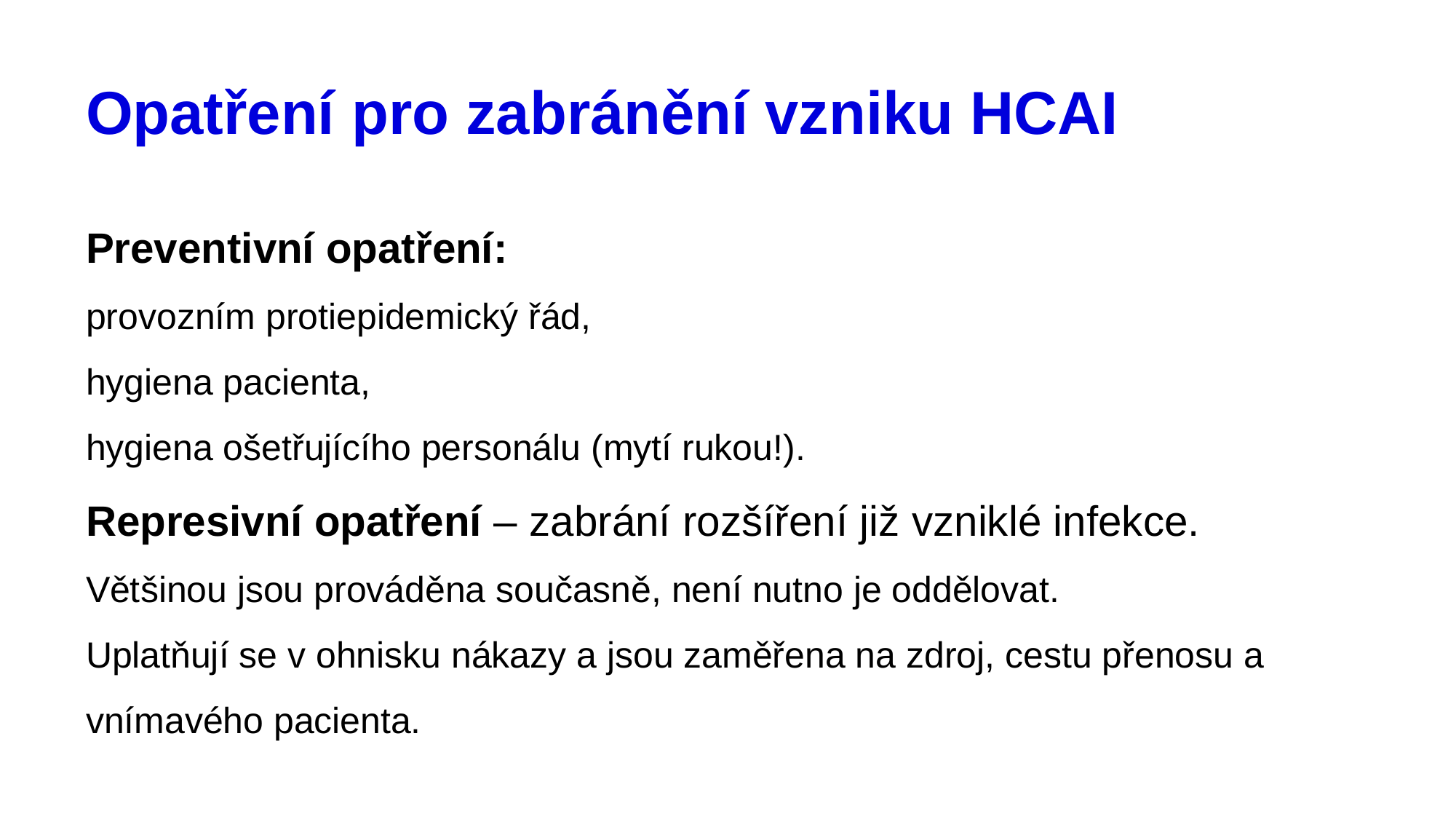

# Opatření pro zabránění vzniku HCAI
Preventivní opatření:
provozním protiepidemický řád,
hygiena pacienta,
hygiena ošetřujícího personálu (mytí rukou!).
Represivní opatření – zabrání rozšíření již vzniklé infekce.
Většinou jsou prováděna současně, není nutno je oddělovat.
Uplatňují se v ohnisku nákazy a jsou zaměřena na zdroj, cestu přenosu a vnímavého pacienta.